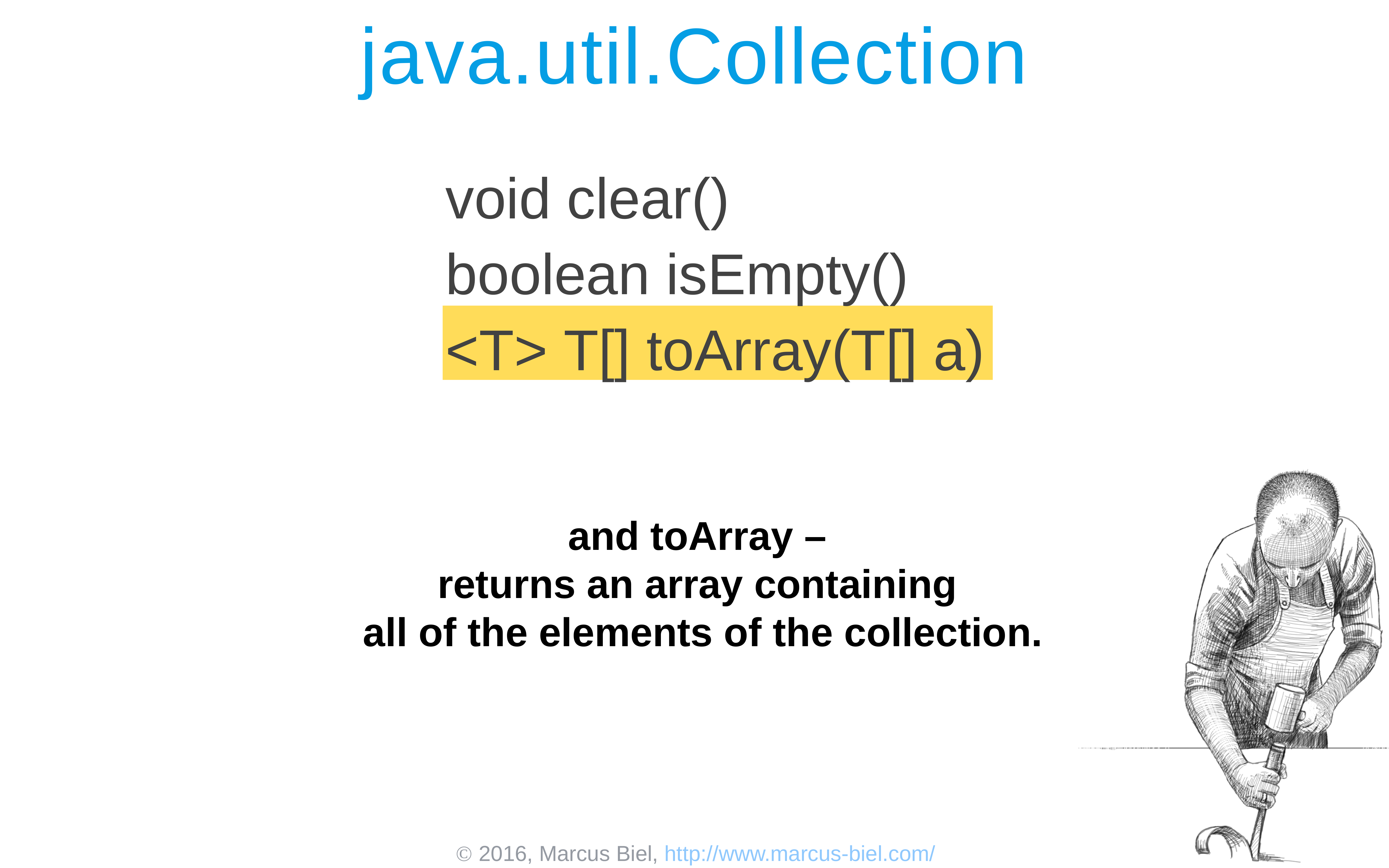

# java.util.Collection
void clear()
boolean isEmpty()
<T> T[] toArray(T[] a)

and toArray –
returns an array containing
all of the elements of the collection.